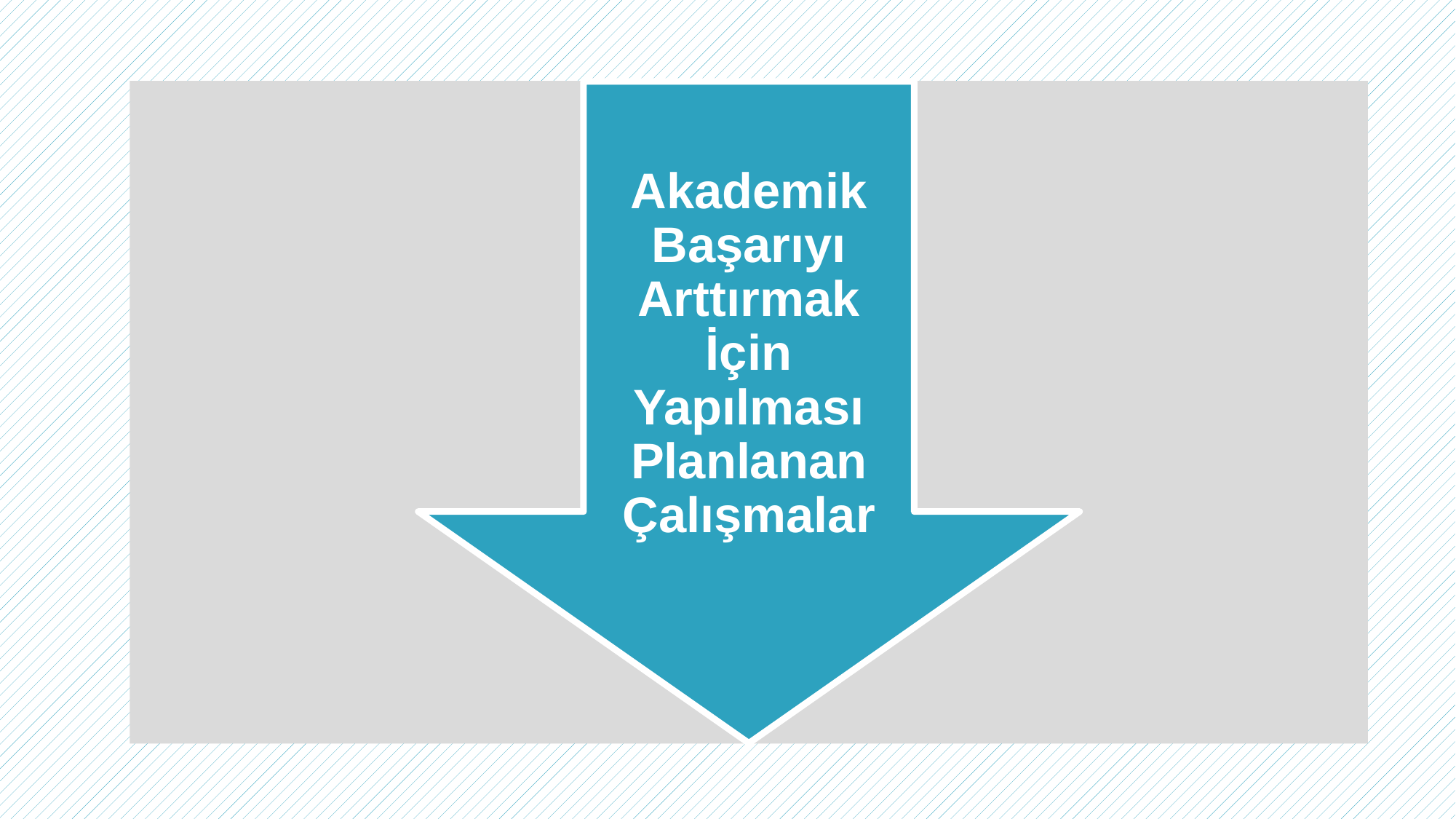

Akademik Başarıyı Arttırmak İçin Yapılması Planlanan Çalışmalar